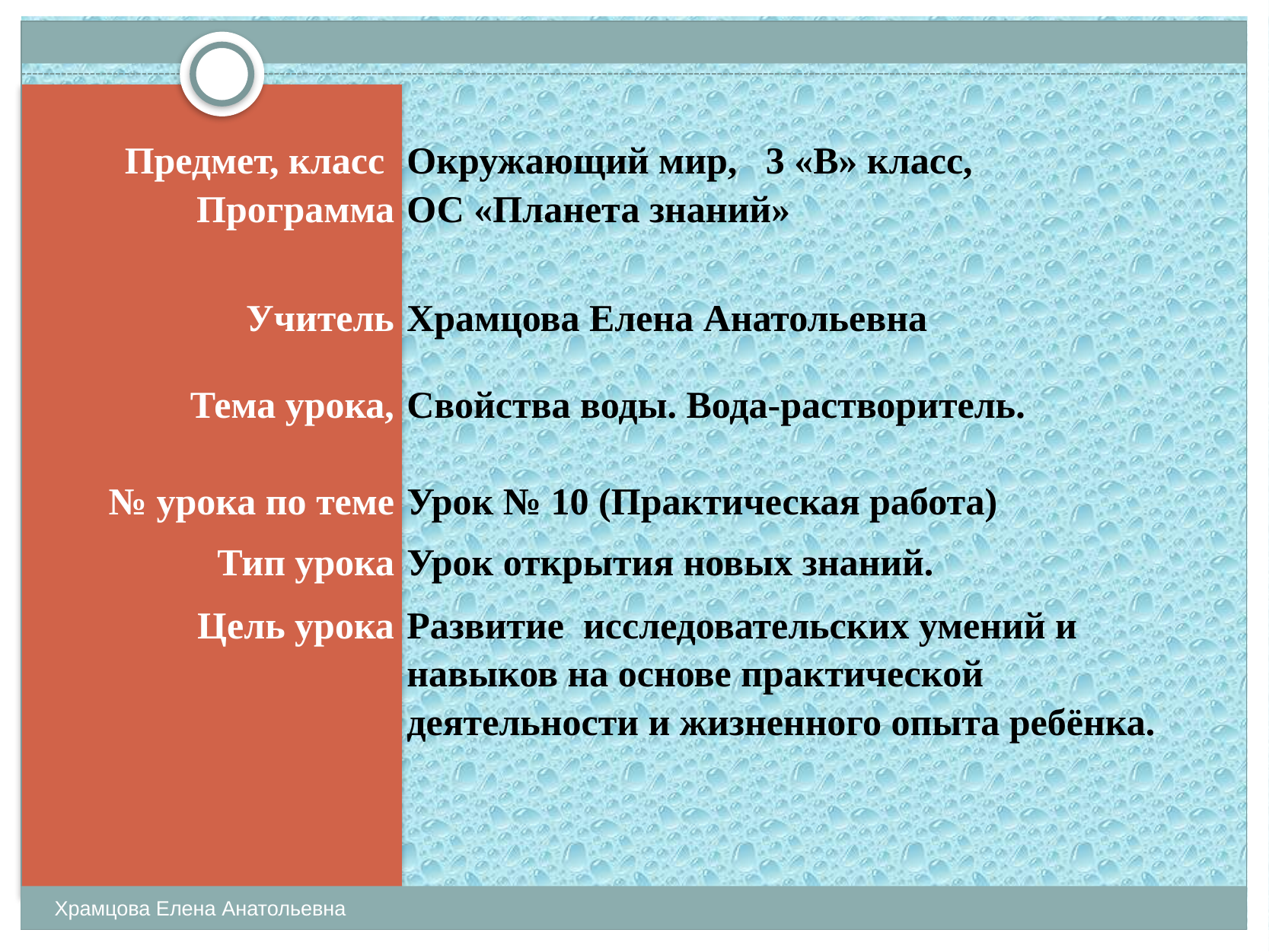

| Предмет, класс Программа | Окружающий мир, 3 «В» класс, ОС «Планета знаний» |
| --- | --- |
| Учитель | Храмцова Елена Анатольевна |
| Тема урока, № урока по теме | Свойства воды. Вода-растворитель. Урок № 10 (Практическая работа) |
| Тип урока | Урок открытия новых знаний. |
| Цель урока | Развитие исследовательских умений и навыков на основе практической деятельности и жизненного опыта ребёнка. |
Храмцова Елена Анатольевна